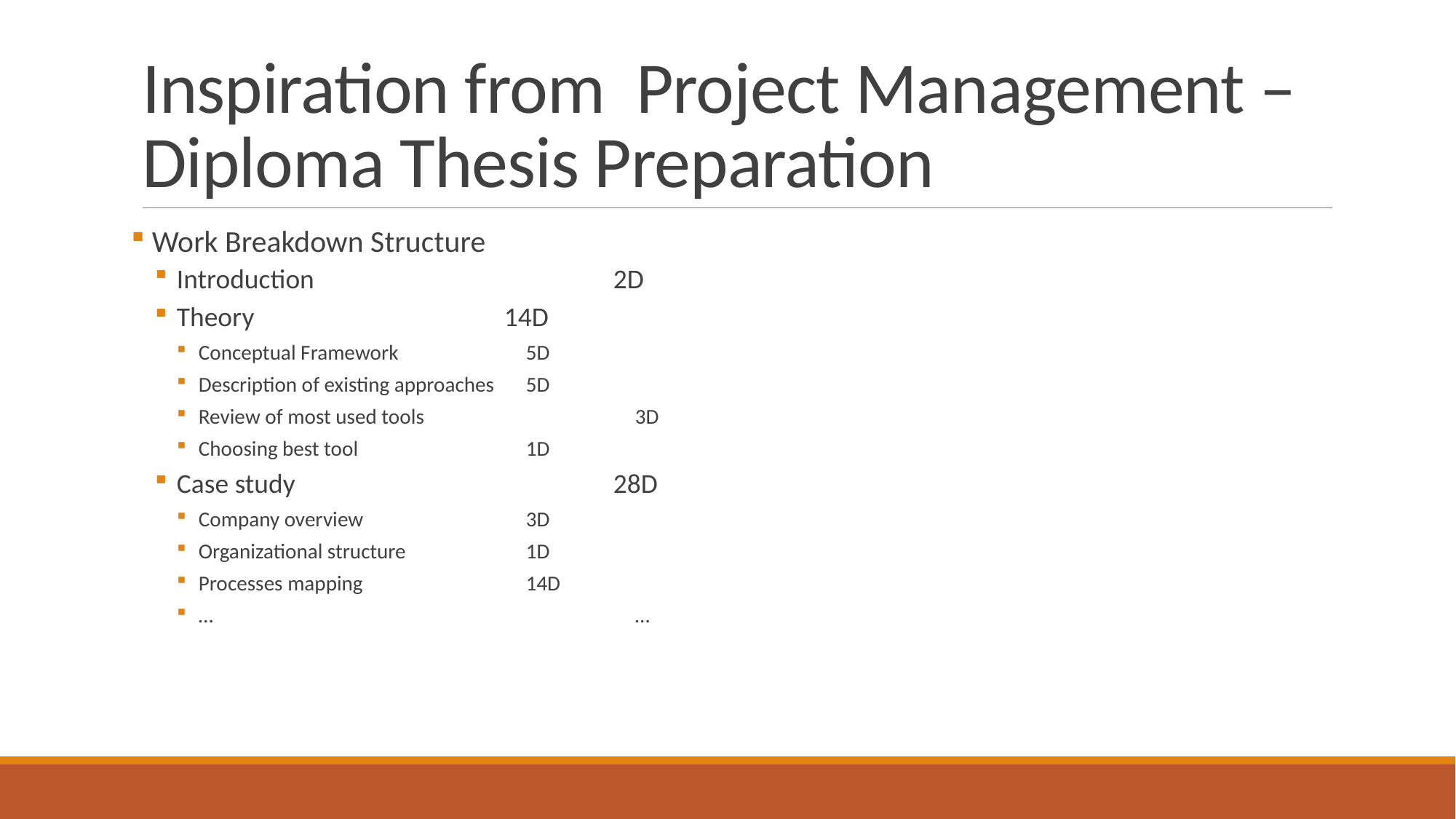

# Inspiration from  Project Management – Diploma Thesis Preparation
 Work Breakdown Structure
Introduction 			2D
Theory			14D
Conceptual Framework		5D
Description of existing approaches	5D
Review of most used tools		3D
Choosing best tool		1D
Case study			28D
Company overview		3D
Organizational structure		1D
Processes mapping		14D
…				…